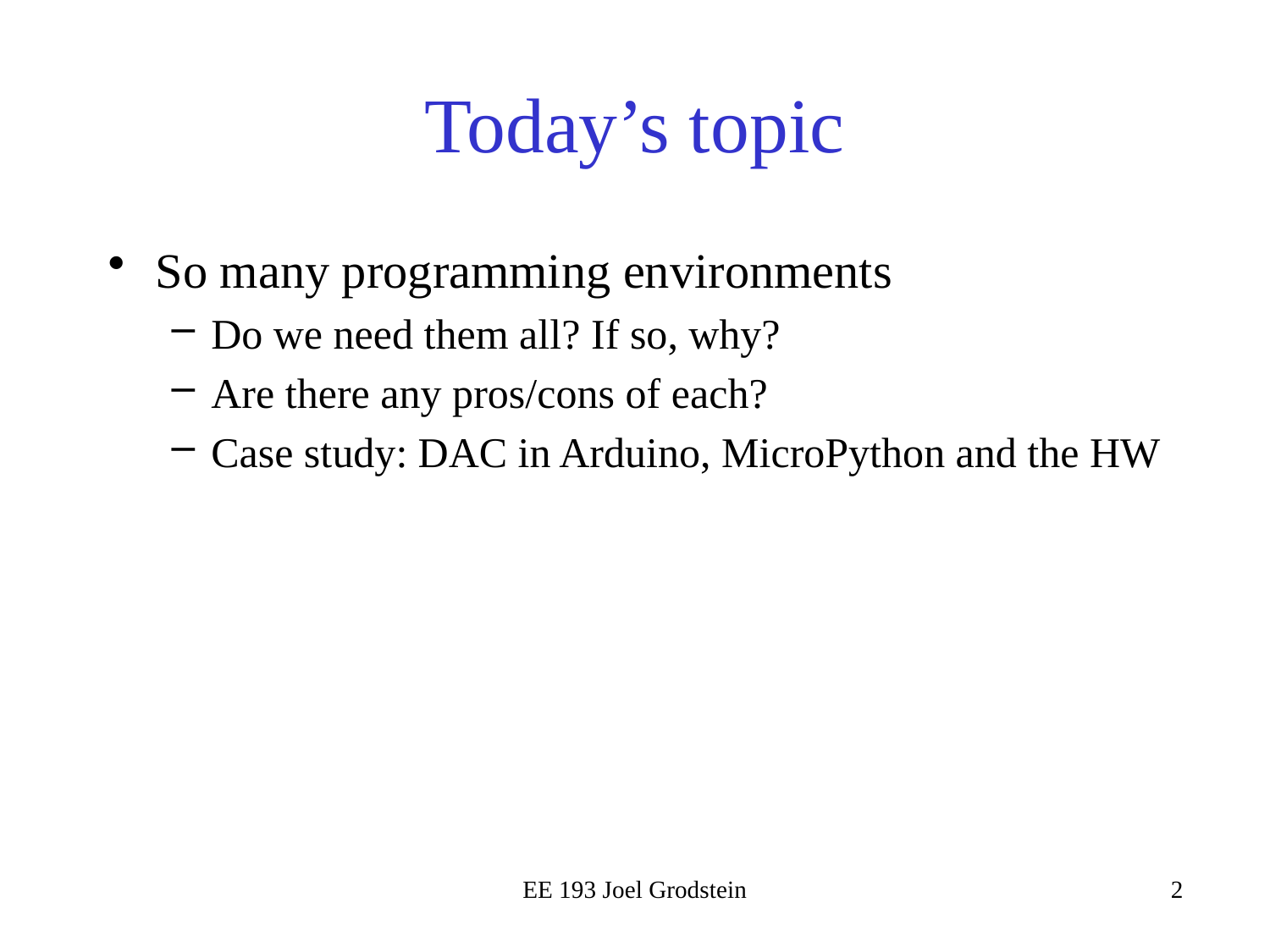

# Today’s topic
So many programming environments
Do we need them all? If so, why?
Are there any pros/cons of each?
Case study: DAC in Arduino, MicroPython and the HW

EE 193 Joel Grodstein